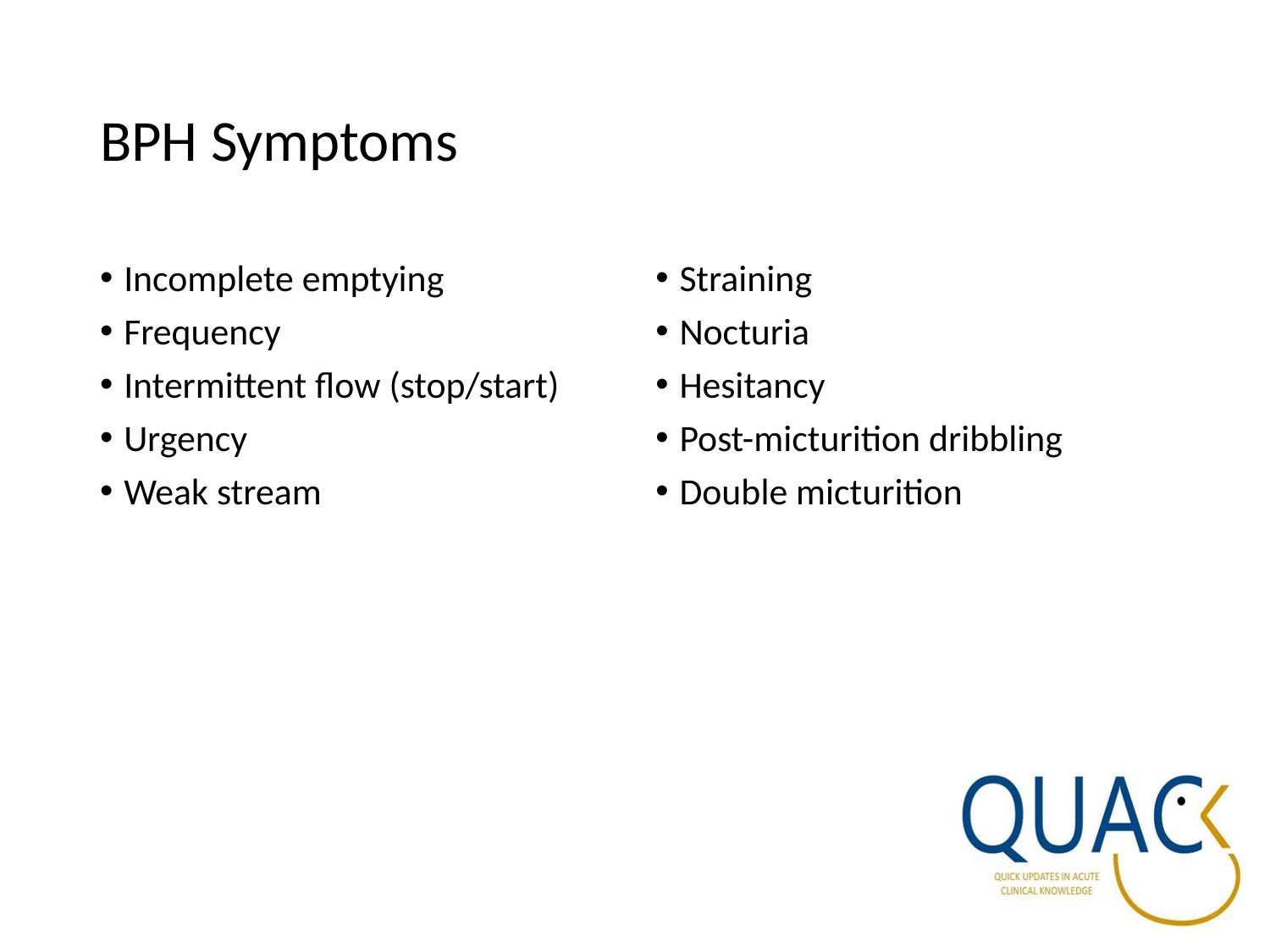

# BPH Symptoms
Incomplete emptying
Frequency
Intermittent flow (stop/start)
Urgency
Weak stream
Straining
Nocturia
Hesitancy
Post-micturition dribbling
Double micturition